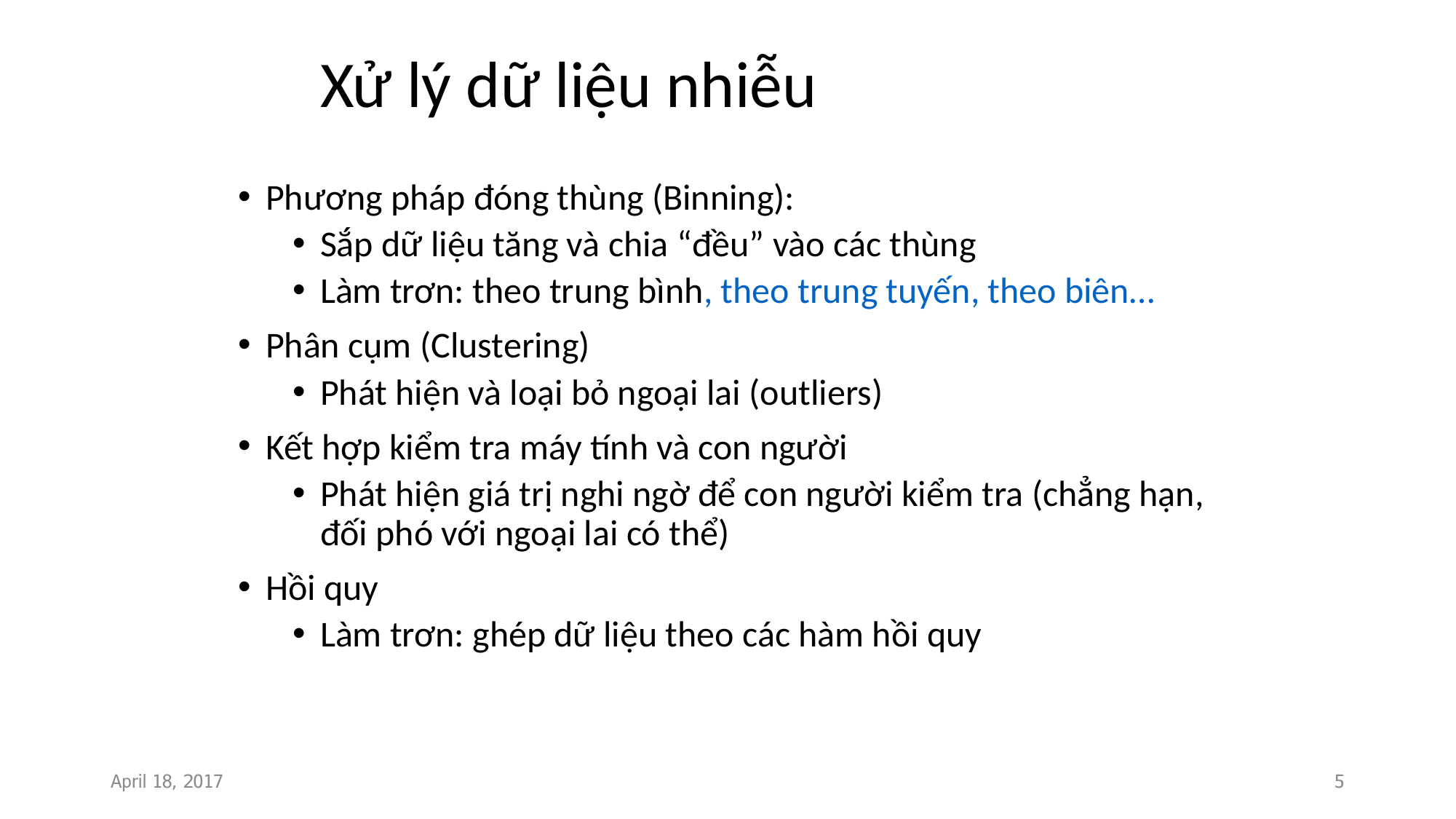

# Xử lý dữ liệu nhiễu
Phương pháp đóng thùng (Binning):
Sắp dữ liệu tăng và chia “đều” vào các thùng
Làm trơn: theo trung bình, theo trung tuyến, theo biên…
Phân cụm (Clustering)
Phát hiện và loại bỏ ngoại lai (outliers)
Kết hợp kiểm tra máy tính và con người
Phát hiện giá trị nghi ngờ để con người kiểm tra (chẳng hạn, đối phó với ngoại lai có thể)
Hồi quy
Làm trơn: ghép dữ liệu theo các hàm hồi quy
April 18, 2017
5